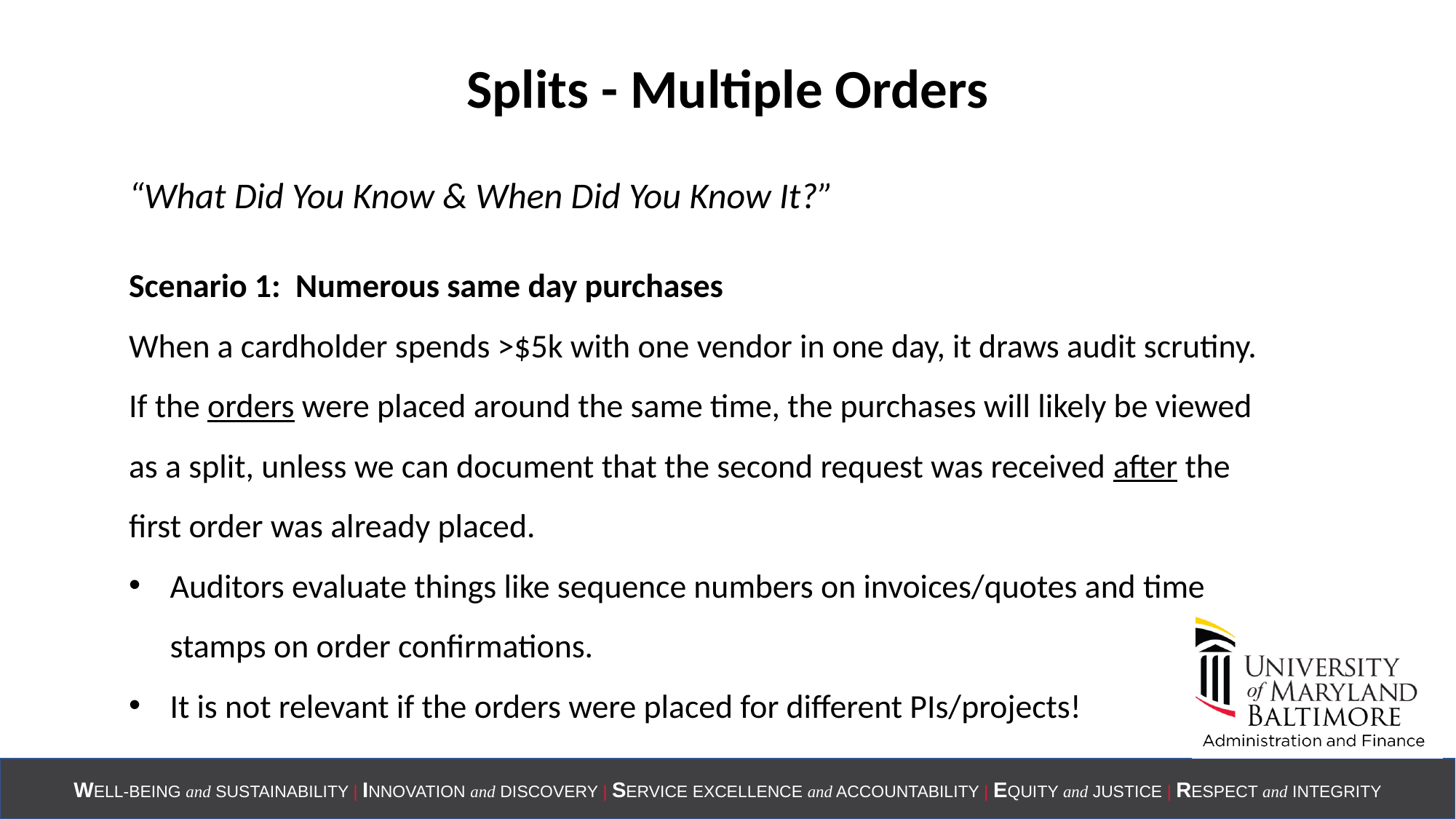

Splits - Multiple Orders
“What Did You Know & When Did You Know It?”

Scenario 1:  Numerous same day purchases
When a cardholder spends >$5k with one vendor in one day, it draws audit scrutiny. If the orders were placed around the same time, the purchases will likely be viewed as a split, unless we can document that the second request was received after the first order was already placed.
Auditors evaluate things like sequence numbers on invoices/quotes and time stamps on order confirmations.
It is not relevant if the orders were placed for different PIs/projects!